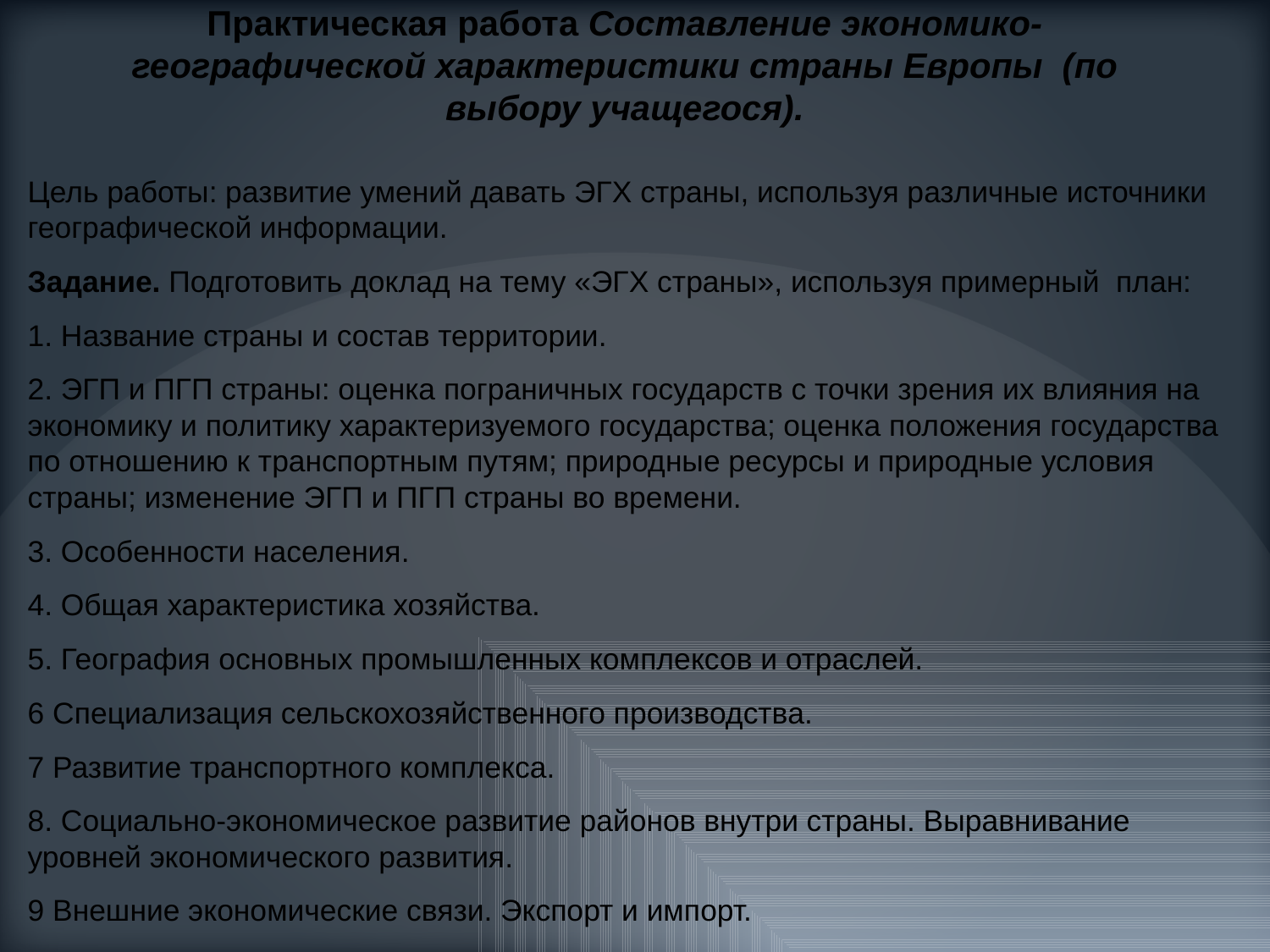

# Практическая работа Составление экономико-географической характеристики страны Европы  (по выбору учащегося).
Цель работы: развитие умений давать ЭГХ страны, используя различные источники географической информации.
Задание. Подготовить доклад на тему «ЭГХ страны», используя примерный  план:
1. Название страны и состав территории.
2. ЭГП и ПГП страны: оценка пограничных государств с точки зрения их влияния на экономику и политику характеризуемого государства; оценка положения государства по отношению к транспортным путям; природные ресурсы и природные условия страны; изменение ЭГП и ПГП страны во времени.
3. Особенности населения.
4. Общая характеристика хозяйства.
5. География основных промышленных комплексов и отраслей.
6 Специализация сельскохозяйственного производства.
7 Развитие транспортного комплекса.
8. Социально-экономическое развитие районов внутри страны. Выравнивание уровней экономического развития.
9 Внешние экономические связи. Экспорт и импорт.